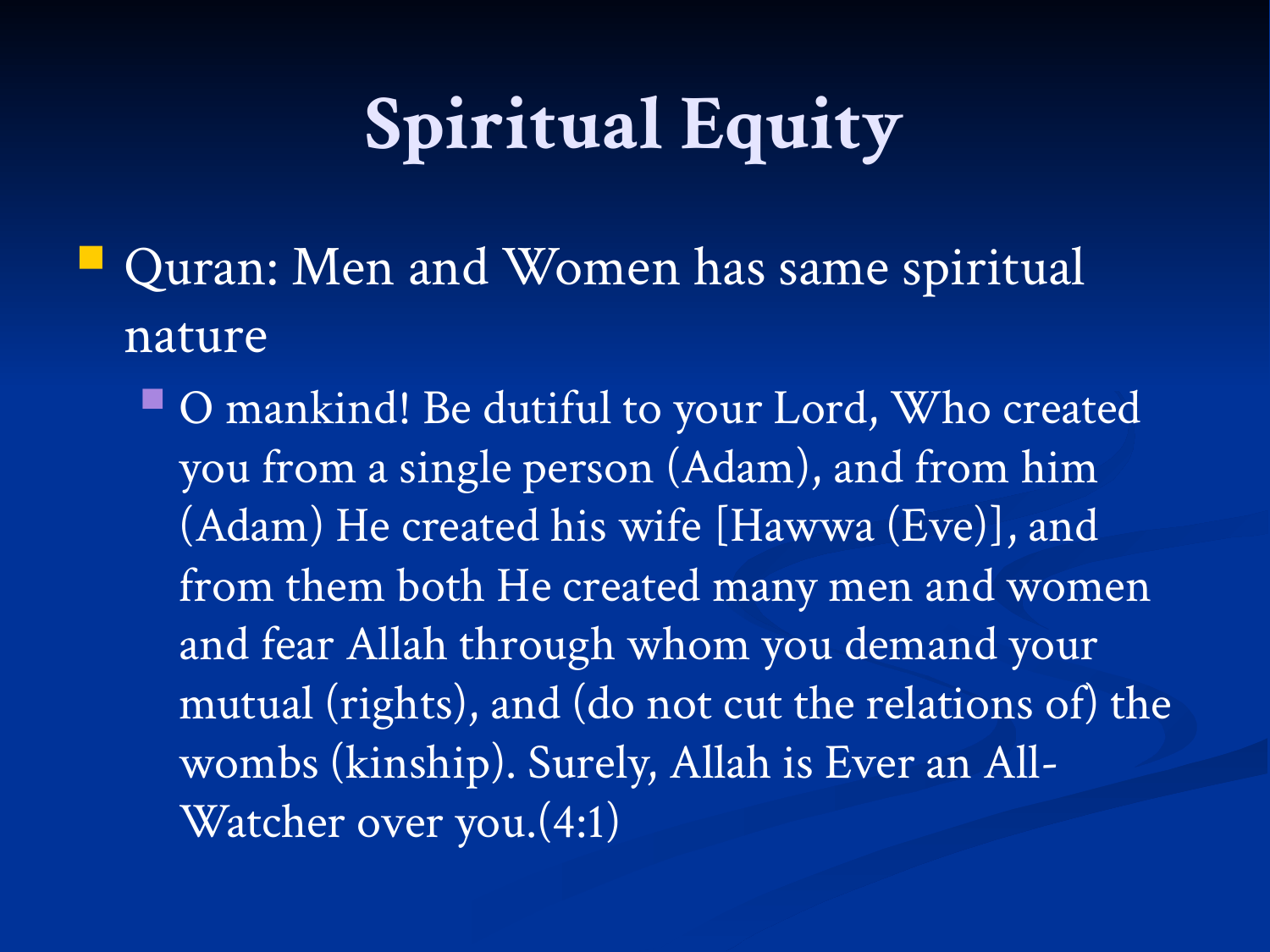

# Spiritual Equity
Quran: Men and Women has same spiritual nature
O mankind! Be dutiful to your Lord, Who created you from a single person (Adam), and from him (Adam) He created his wife [Hawwa (Eve)], and from them both He created many men and women and fear Allah through whom you demand your mutual (rights), and (do not cut the relations of) the wombs (kinship). Surely, Allah is Ever an All-Watcher over you.(4:1)